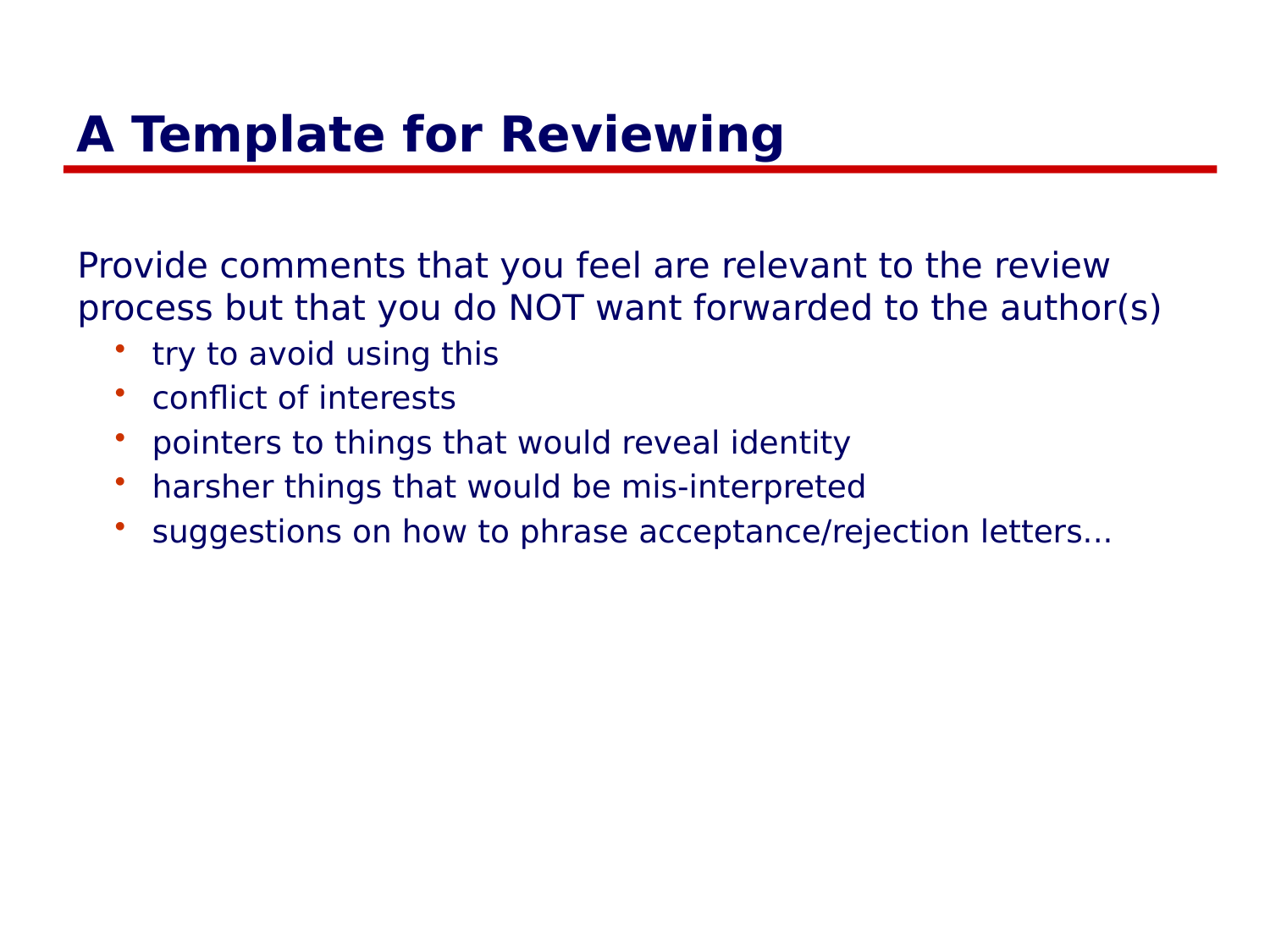

# A Template for Reviewing
Provide comments that you feel are relevant to the review process but that you do NOT want forwarded to the author(s)
try to avoid using this
conflict of interests
pointers to things that would reveal identity
harsher things that would be mis-interpreted
suggestions on how to phrase acceptance/rejection letters...